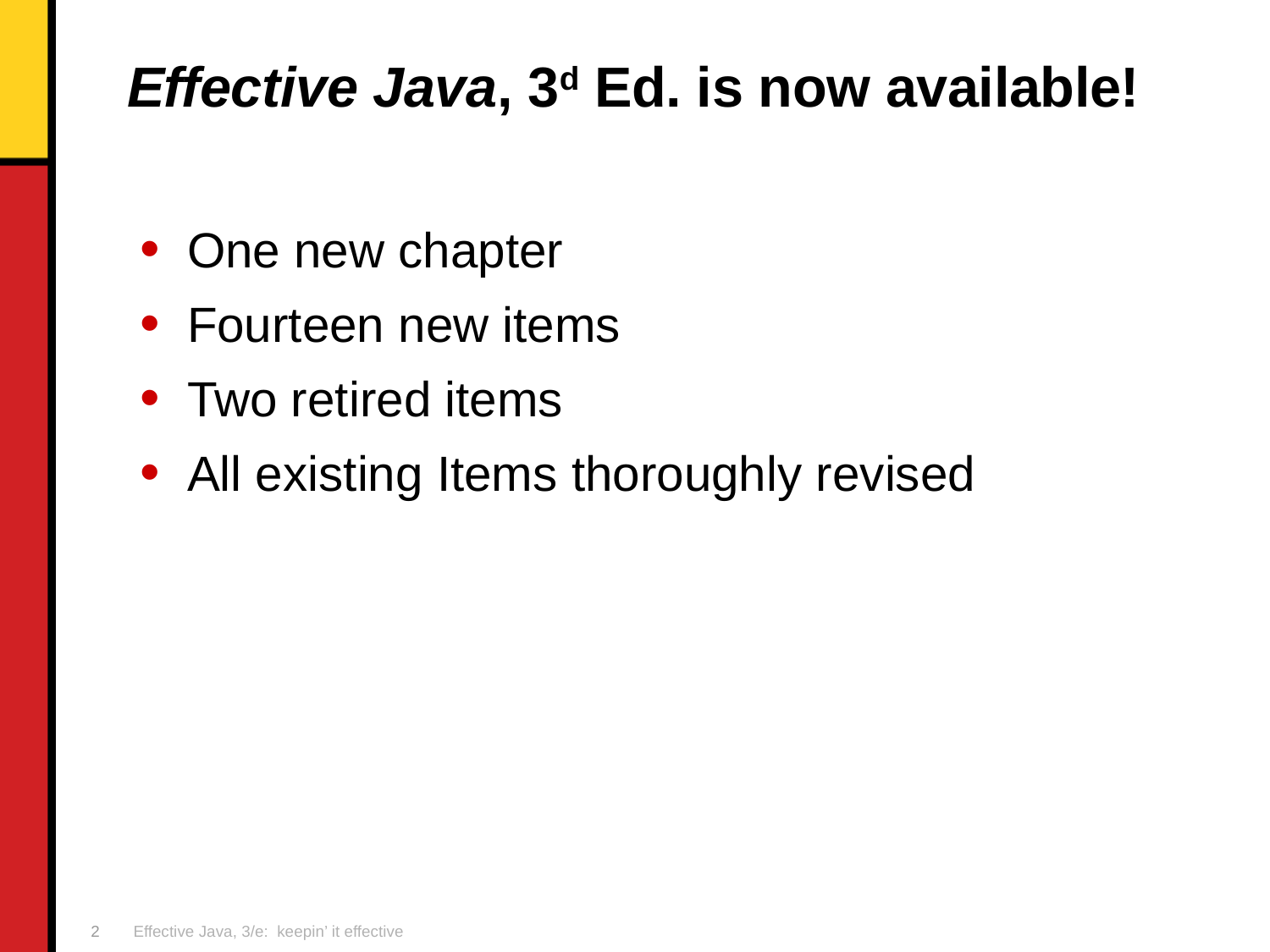

# Effective Java, 3d Ed. is now available!
One new chapter
Fourteen new items
Two retired items
All existing Items thoroughly revised